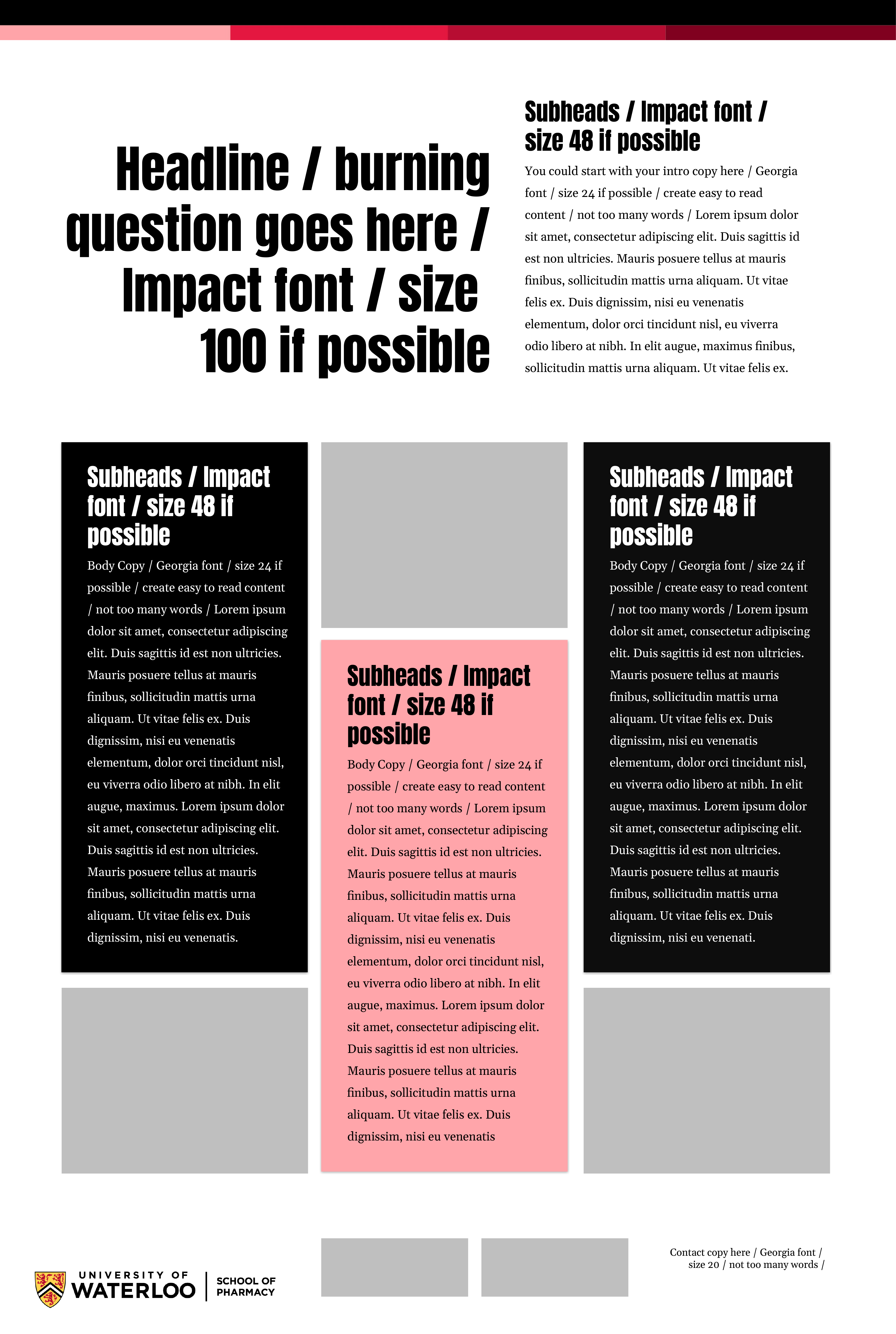

Subheads / Impact font / size 48 if possible
You could start with your intro copy here / Georgia font / size 24 if possible / create easy to read content / not too many words / Lorem ipsum dolor sit amet, consectetur adipiscing elit. Duis sagittis id est non ultricies. Mauris posuere tellus at mauris finibus, sollicitudin mattis urna aliquam. Ut vitae felis ex. Duis dignissim, nisi eu venenatis elementum, dolor orci tincidunt nisl, eu viverra odio libero at nibh. In elit augue, maximus finibus, sollicitudin mattis urna aliquam. Ut vitae felis ex.
Headline / burning question goes here /
Impact font / size
100 if possible

Subheads / Impact font / size 48 if possible
Body Copy / Georgia font / size 24 if possible / create easy to read content / not too many words / Lorem ipsum dolor sit amet, consectetur adipiscing elit. Duis sagittis id est non ultricies. Mauris posuere tellus at mauris finibus, sollicitudin mattis urna aliquam. Ut vitae felis ex. Duis dignissim, nisi eu venenatis elementum, dolor orci tincidunt nisl, eu viverra odio libero at nibh. In elit augue, maximus. Lorem ipsum dolor sit amet, consectetur adipiscing elit. Duis sagittis id est non ultricies. Mauris posuere tellus at mauris finibus, sollicitudin mattis urna aliquam. Ut vitae felis ex. Duis dignissim, nisi eu venenatis.
Subheads / Impact font / size 48 if possible
Body Copy / Georgia font / size 24 if possible / create easy to read content / not too many words / Lorem ipsum dolor sit amet, consectetur adipiscing elit. Duis sagittis id est non ultricies. Mauris posuere tellus at mauris finibus, sollicitudin mattis urna aliquam. Ut vitae felis ex. Duis dignissim, nisi eu venenatis elementum, dolor orci tincidunt nisl, eu viverra odio libero at nibh. In elit augue, maximus. Lorem ipsum dolor sit amet, consectetur adipiscing elit. Duis sagittis id est non ultricies. Mauris posuere tellus at mauris finibus, sollicitudin mattis urna aliquam. Ut vitae felis ex. Duis dignissim, nisi eu venenati.

Subheads / Impact font / size 48 if possible
Body Copy / Georgia font / size 24 if possible / create easy to read content / not too many words / Lorem ipsum dolor sit amet, consectetur adipiscing elit. Duis sagittis id est non ultricies. Mauris posuere tellus at mauris finibus, sollicitudin mattis urna aliquam. Ut vitae felis ex. Duis dignissim, nisi eu venenatis elementum, dolor orci tincidunt nisl, eu viverra odio libero at nibh. In elit augue, maximus. Lorem ipsum dolor sit amet, consectetur adipiscing elit. Duis sagittis id est non ultricies. Mauris posuere tellus at mauris finibus, sollicitudin mattis urna aliquam. Ut vitae felis ex. Duis dignissim, nisi eu venenatis

Contact copy here / Georgia font /
size 20 / not too many words /